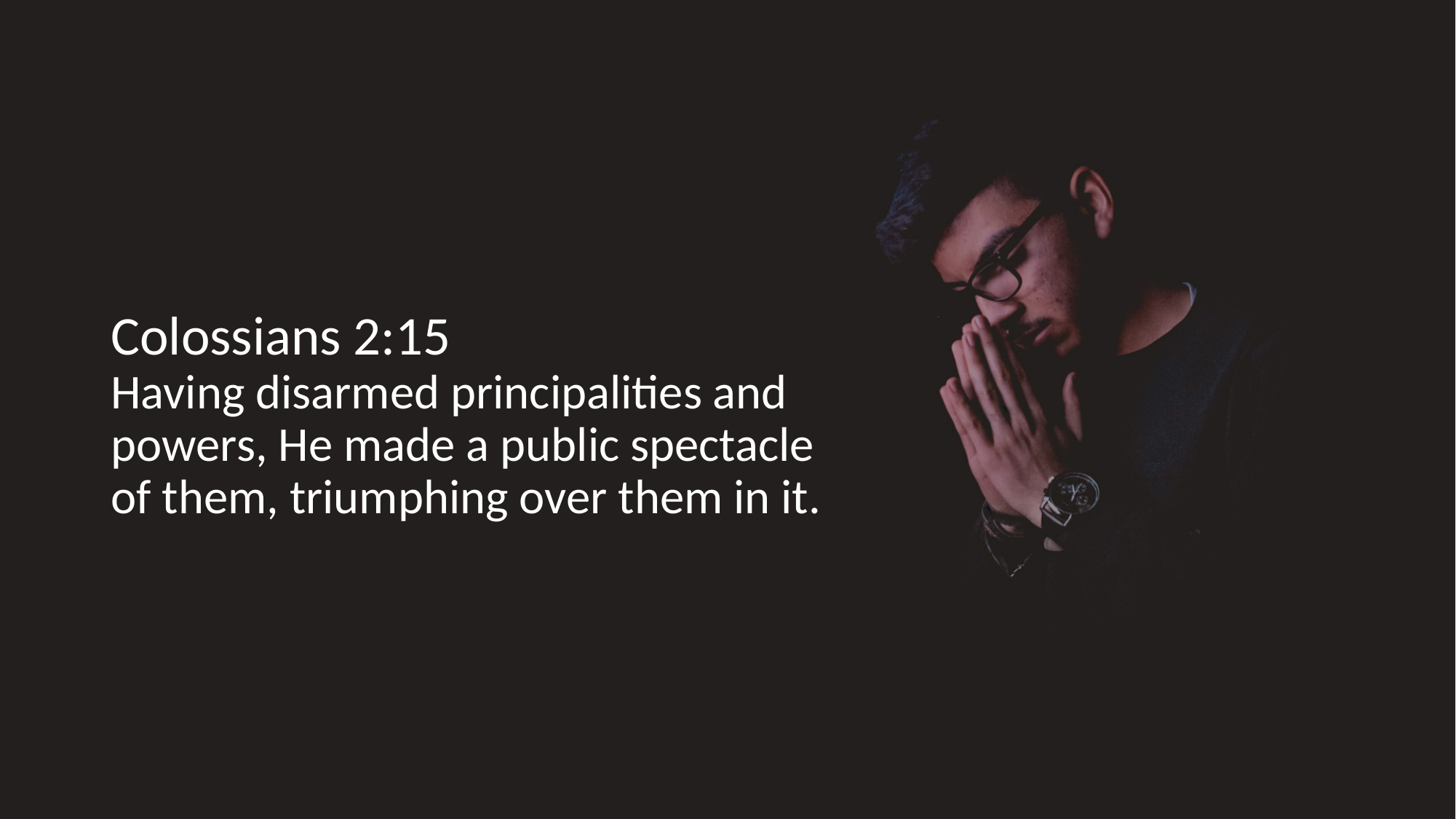

# Colossians 2:15 Having disarmed principalities and powers, He made a public spectacle of them, triumphing over them in it.